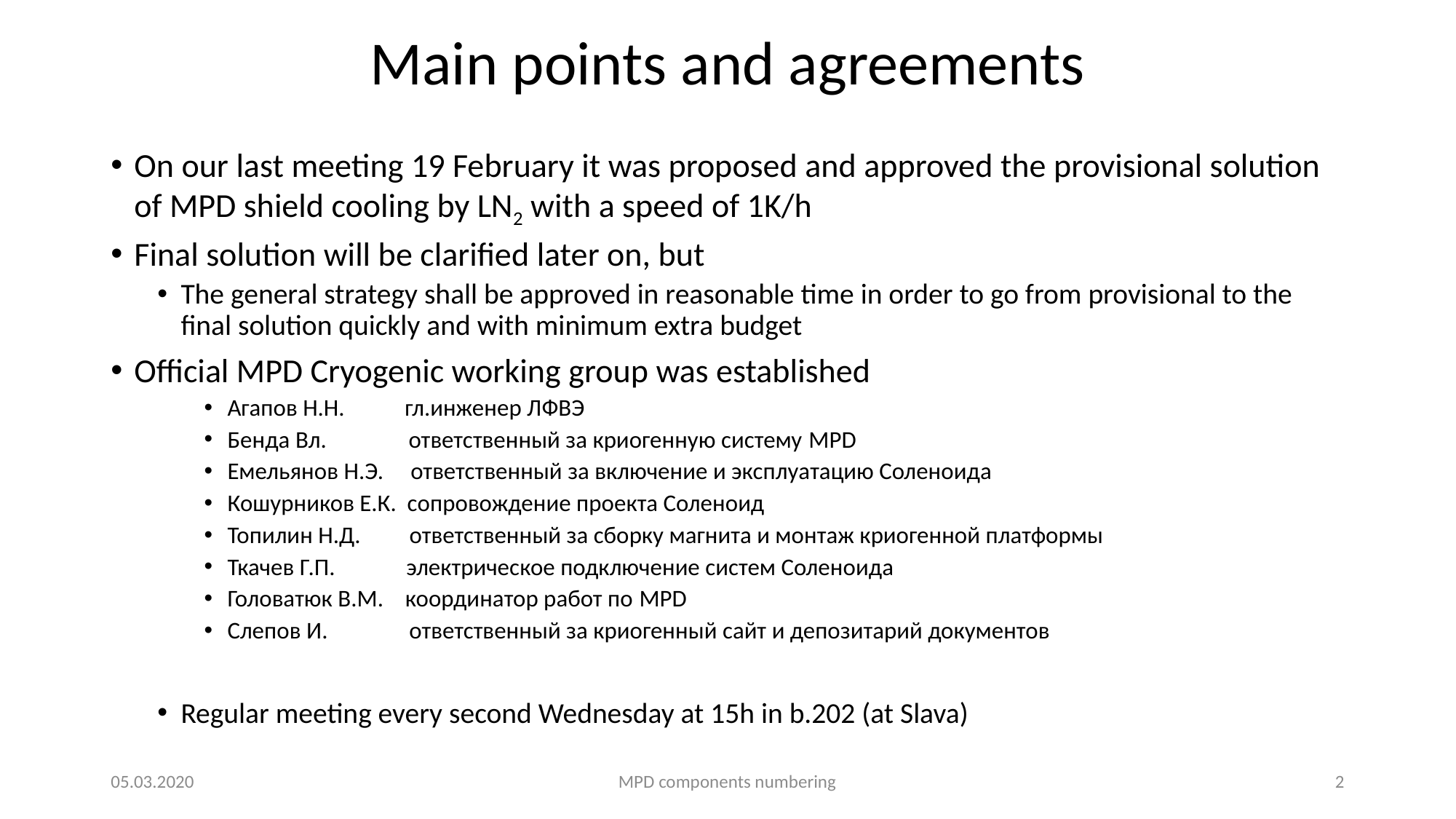

# Main points and agreements
On our last meeting 19 February it was proposed and approved the provisional solution of MPD shield cooling by LN2 with a speed of 1K/h
Final solution will be clarified later on, but
The general strategy shall be approved in reasonable time in order to go from provisional to the final solution quickly and with minimum extra budget
Official MPD Cryogenic working group was established
Агапов Н.Н.           гл.инженер ЛФВЭ
Бенда Вл.               ответственный за криогенную систему MPD
Емельянов Н.Э.     ответственный за включение и эксплуатацию Соленоида
Кошурников Е.К.  сопровождение проекта Соленоид
Топилин Н.Д.         ответственный за сборку магнита и монтаж криогенной платформы
Ткачев Г.П.             электрическое подключение систем Соленоида
Головатюк В.М.    координатор работ по MPD
Слепов И.               ответственный за криогенный сайт и депозитарий документов

Regular meeting every second Wednesday at 15h in b.202 (at Slava)
05.03.2020
MPD components numbering
2